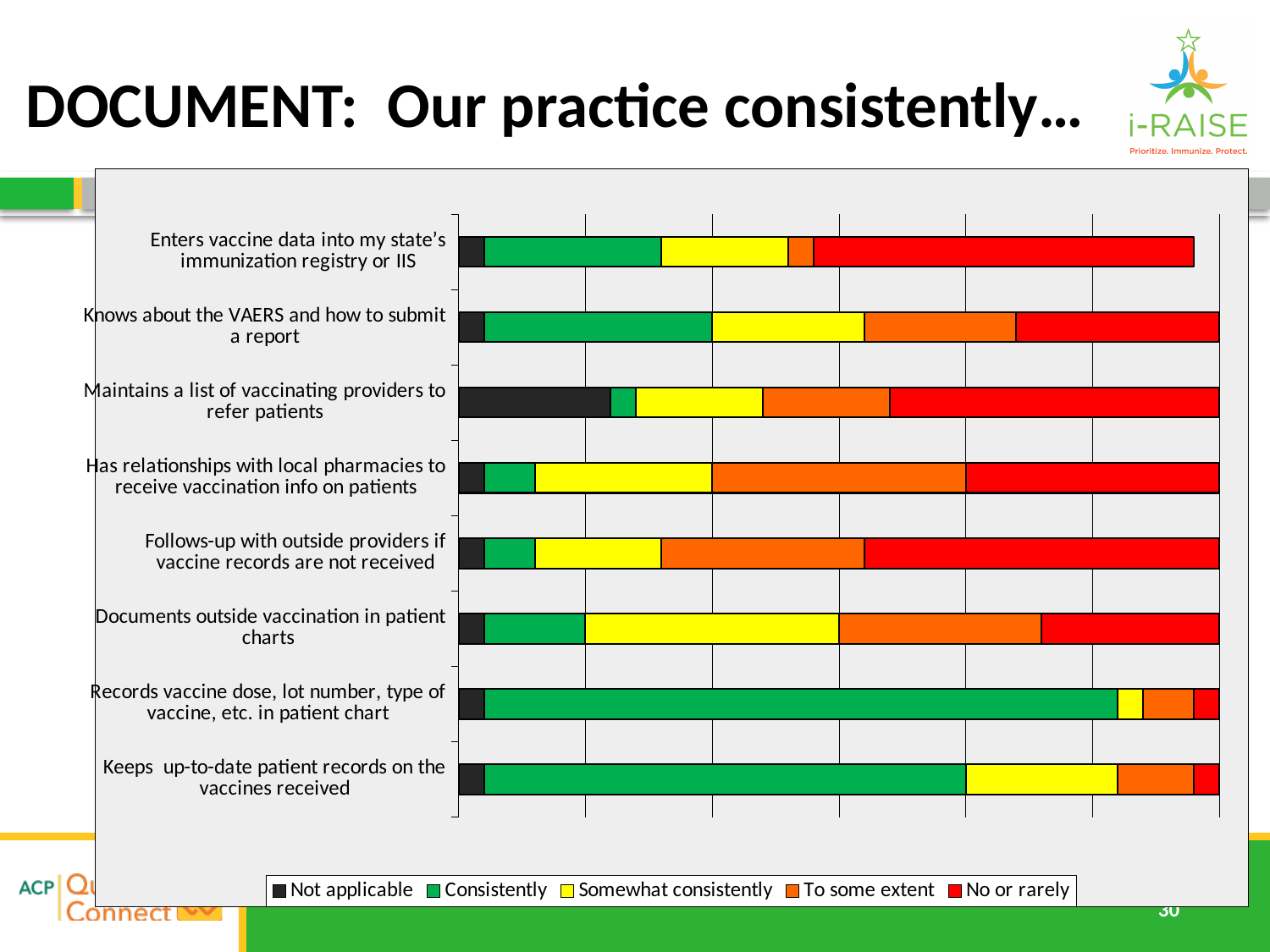

# DOCUMENT:  Our practice consistently…

### Chart

| Category |  |  |  |  |  |
|---|---|---|---|---|---|
| Keeps  up-to-date patient records on the vaccines received | 1.0 | 19.0 | 6.0 | 3.0 | 1.0 |
| Records vaccine dose, lot number, type of vaccine, etc. in patient chart | 1.0 | 25.0 | 1.0 | 2.0 | 1.0 |
| Documents outside vaccination in patient charts  | 1.0 | 4.0 | 10.0 | 8.0 | 7.0 |
| Follows-up with outside providers if vaccine records are not received | 1.0 | 2.0 | 5.0 | 8.0 | 14.0 |
| Has relationships with local pharmacies to receive vaccination info on patients | 1.0 | 2.0 | 7.0 | 10.0 | 10.0 |
| Maintains a list of vaccinating providers to refer patients | 6.0 | 1.0 | 5.0 | 5.0 | 13.0 |
| Knows about the VAERS and how to submit a report | 1.0 | 9.0 | 6.0 | 6.0 | 8.0 |
| Enters vaccine data into my state’s immunization registry or IIS | 1.0 | 7.0 | 5.0 | 1.0 | 15.0 |